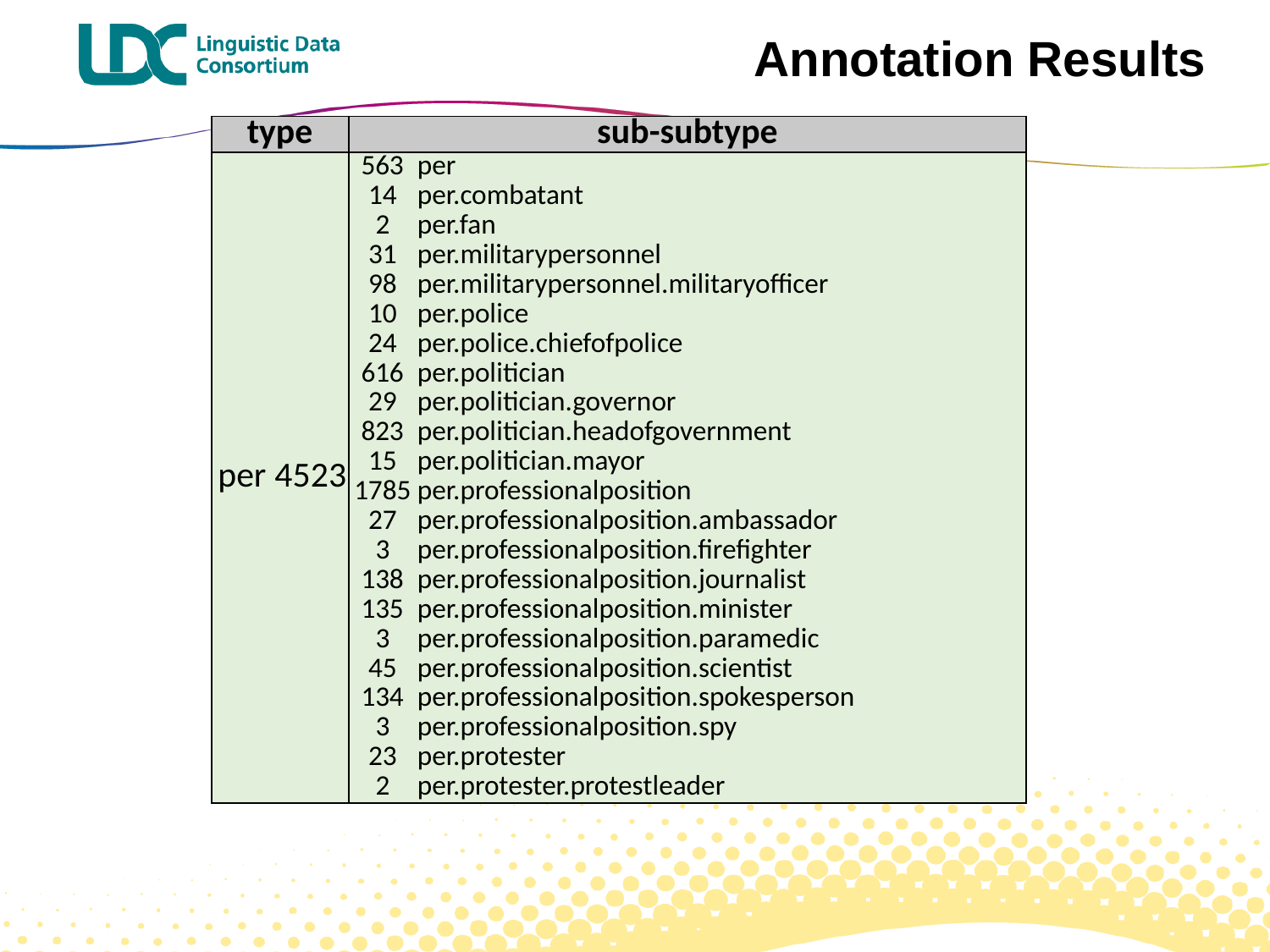

# Annotation Results
| type |  | sub-subtype |  |
| --- | --- | --- | --- |
| per | 4523 | 563 | per |
|  |  | 14 | per.combatant |
|  |  | 2 | per.fan |
|  |  | 31 | per.militarypersonnel |
|  |  | 98 | per.militarypersonnel.militaryofficer |
|  |  | 10 | per.police |
|  |  | 24 | per.police.chiefofpolice |
|  |  | 616 | per.politician |
|  |  | 29 | per.politician.governor |
|  |  | 823 | per.politician.headofgovernment |
|  |  | 15 | per.politician.mayor |
|  |  | 1785 | per.professionalposition |
|  |  | 27 | per.professionalposition.ambassador |
|  |  | 3 | per.professionalposition.firefighter |
|  |  | 138 | per.professionalposition.journalist |
|  |  | 135 | per.professionalposition.minister |
|  |  | 3 | per.professionalposition.paramedic |
|  |  | 45 | per.professionalposition.scientist |
|  |  | 134 | per.professionalposition.spokesperson |
|  |  | 3 | per.professionalposition.spy |
|  |  | 23 | per.protester |
|  |  | 2 | per.protester.protestleader |